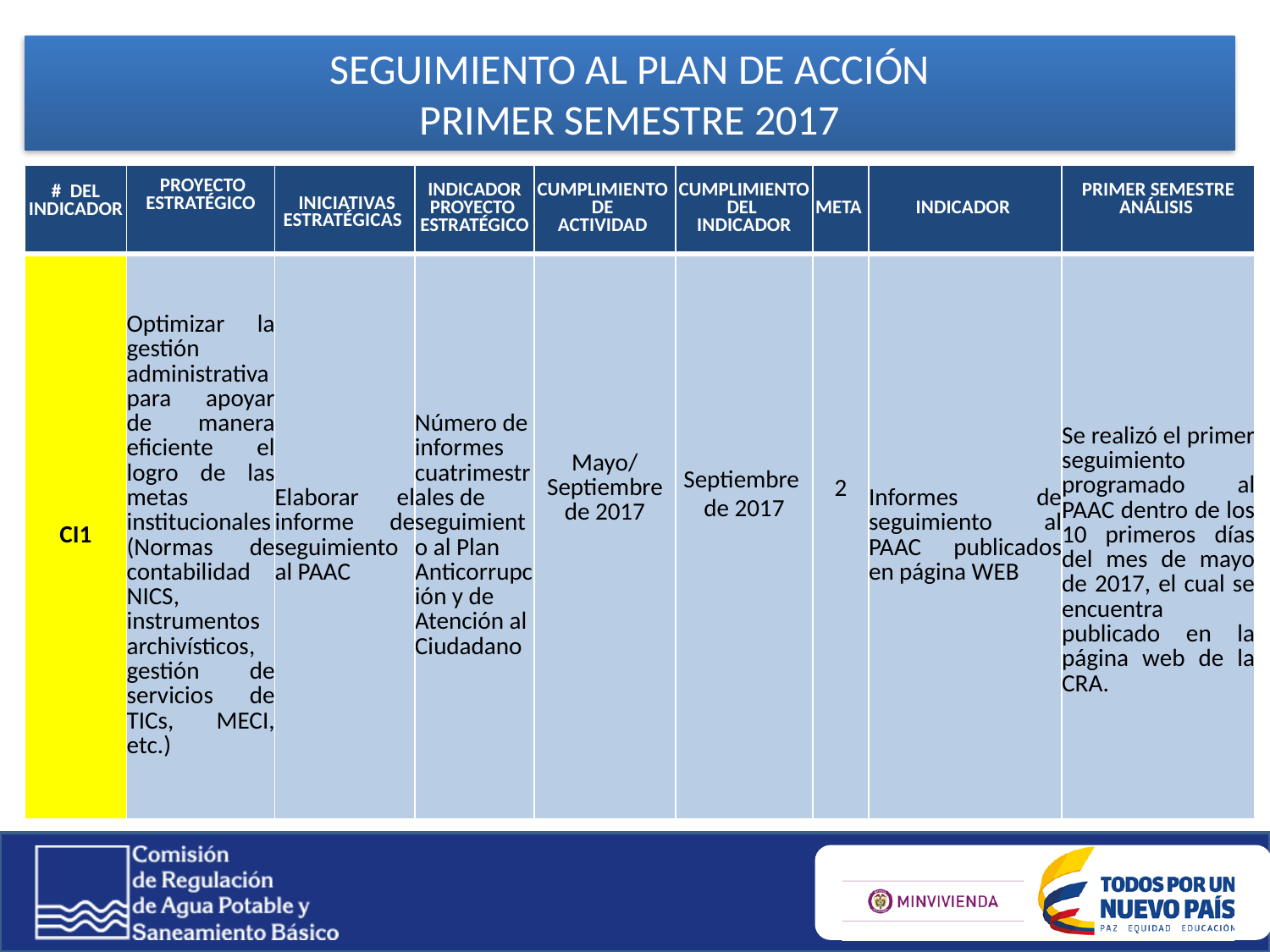

SEGUIMIENTO AL PLAN DE ACCIÓN
PRIMER SEMESTRE 2017
| # DEL INDICADOR | PROYECTO ESTRATÉGICO | INICIATIVAS ESTRATÉGICAS | INDICADOR PROYECTO ESTRATÉGICO | CUMPLIMIENTO DE ACTIVIDAD | CUMPLIMIENTO DEL INDICADOR | META | INDICADOR | PRIMER SEMESTRE ANÁLISIS |
| --- | --- | --- | --- | --- | --- | --- | --- | --- |
| CI1 | Optimizar la gestión administrativa para apoyar de manera eficiente el logro de las metas institucionales (Normas de contabilidad NICS, instrumentos archivísticos, gestión de servicios de TICs, MECI, etc.) | Elaborar el informe de seguimiento al PAAC | Número de informes cuatrimestrales de seguimiento al Plan Anticorrupción y de Atención al Ciudadano | Mayo/ Septiembre de 2017 | Septiembre de 2017 | 2 | Informes de seguimiento al PAAC publicados en página WEB | Se realizó el primer seguimiento programado al PAAC dentro de los 10 primeros días del mes de mayo de 2017, el cual se encuentra publicado en la página web de la CRA. |